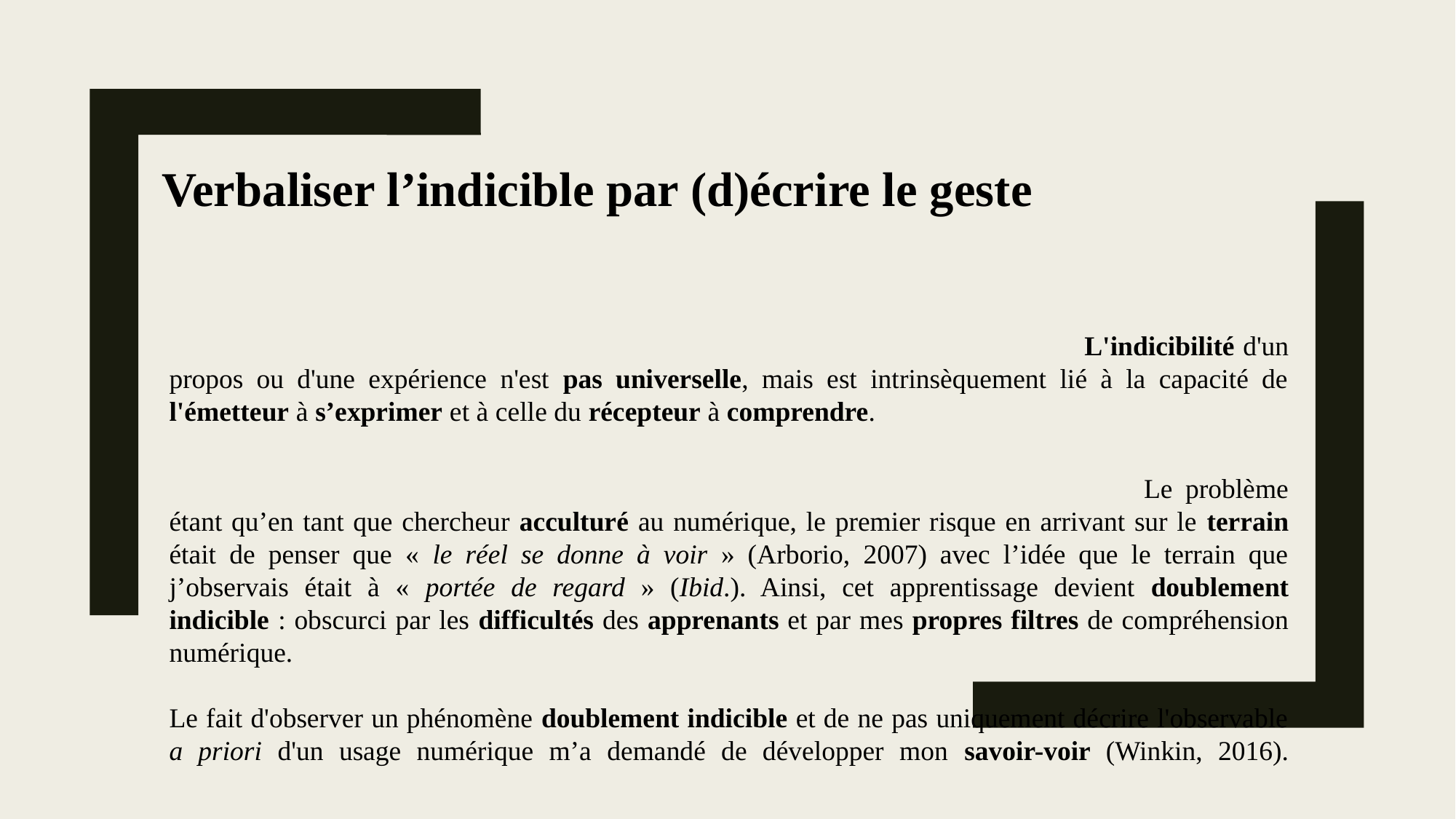

L'indicibilité d'un propos ou d'une expérience n'est pas universelle, mais est intrinsèquement lié à la capacité de l'émetteur à s’exprimer et à celle du récepteur à comprendre.
																		        Le problème étant qu’en tant que chercheur acculturé au numérique, le premier risque en arrivant sur le terrain était de penser que « le réel se donne à voir » (Arborio, 2007) avec l’idée que le terrain que j’observais était à « portée de regard » (Ibid.). Ainsi, cet apprentissage devient doublement indicible : obscurci par les difficultés des apprenants et par mes propres filtres de compréhension numérique.
Le fait d'observer un phénomène doublement indicible et de ne pas uniquement décrire l'observable a priori d'un usage numérique m’a demandé de développer mon savoir-voir (Winkin, 2016).

Verbaliser l’indicible par (d)écrire le geste